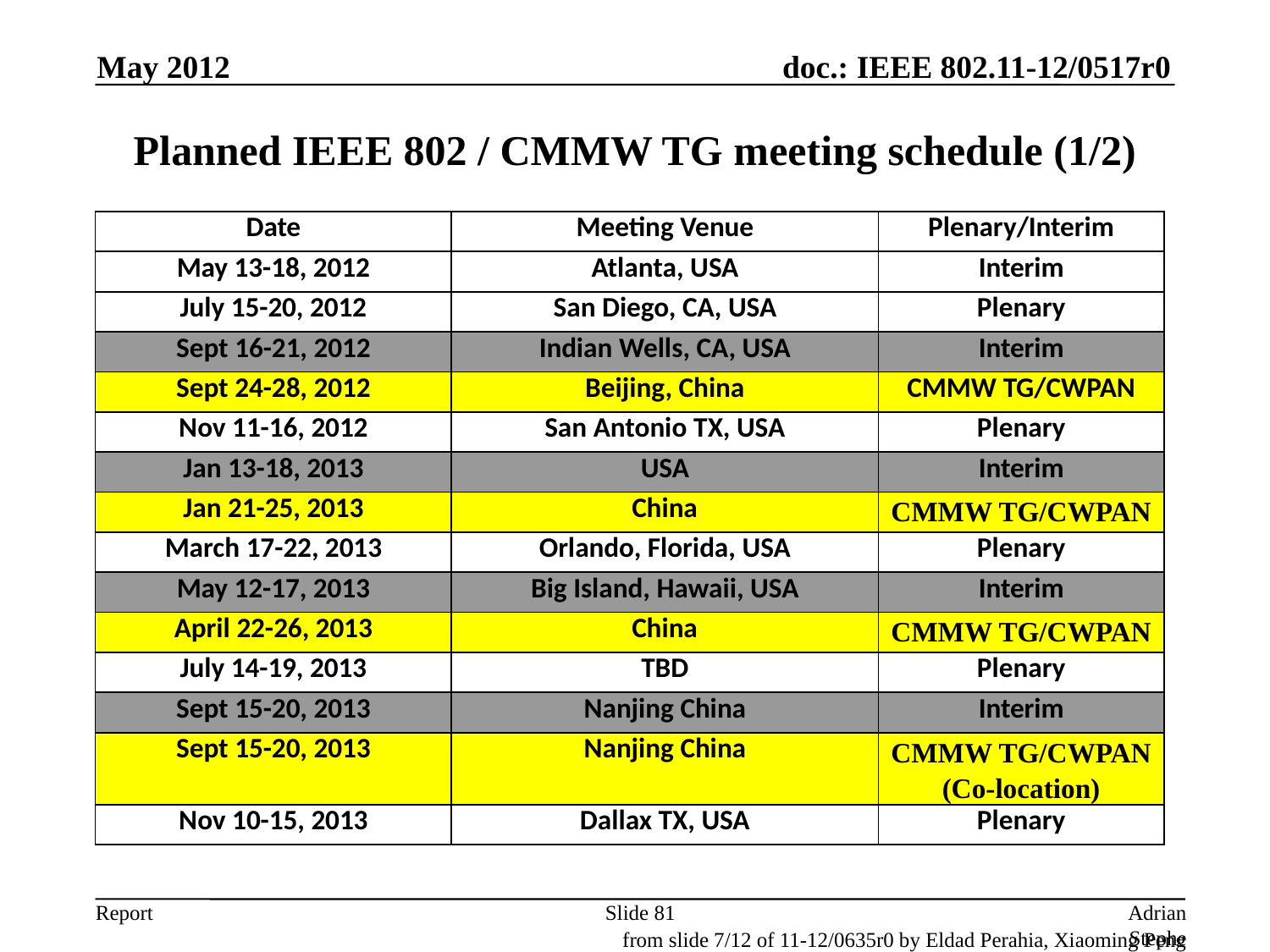

May 2012
# Planned IEEE 802 / CMMW TG meeting schedule (1/2)
| Date | Meeting Venue | Plenary/Interim |
| --- | --- | --- |
| May 13-18, 2012 | Atlanta, USA | Interim |
| July 15-20, 2012 | San Diego, CA, USA | Plenary |
| Sept 16-21, 2012 | Indian Wells, CA, USA | Interim |
| Sept 24-28, 2012 | Beijing, China | CMMW TG/CWPAN |
| Nov 11-16, 2012 | San Antonio TX, USA | Plenary |
| Jan 13-18, 2013 | USA | Interim |
| Jan 21-25, 2013 | China | CMMW TG/CWPAN |
| March 17-22, 2013 | Orlando, Florida, USA | Plenary |
| May 12-17, 2013 | Big Island, Hawaii, USA | Interim |
| April 22-26, 2013 | China | CMMW TG/CWPAN |
| July 14-19, 2013 | TBD | Plenary |
| Sept 15-20, 2013 | Nanjing China | Interim |
| Sept 15-20, 2013 | Nanjing China | CMMW TG/CWPAN (Co-location) |
| Nov 10-15, 2013 | Dallax TX, USA | Plenary |
Slide 81
Adrian Stephens, Intel Corporation
from slide 7/12 of 11-12/0635r0 by Eldad Perahia, Xiaoming Peng